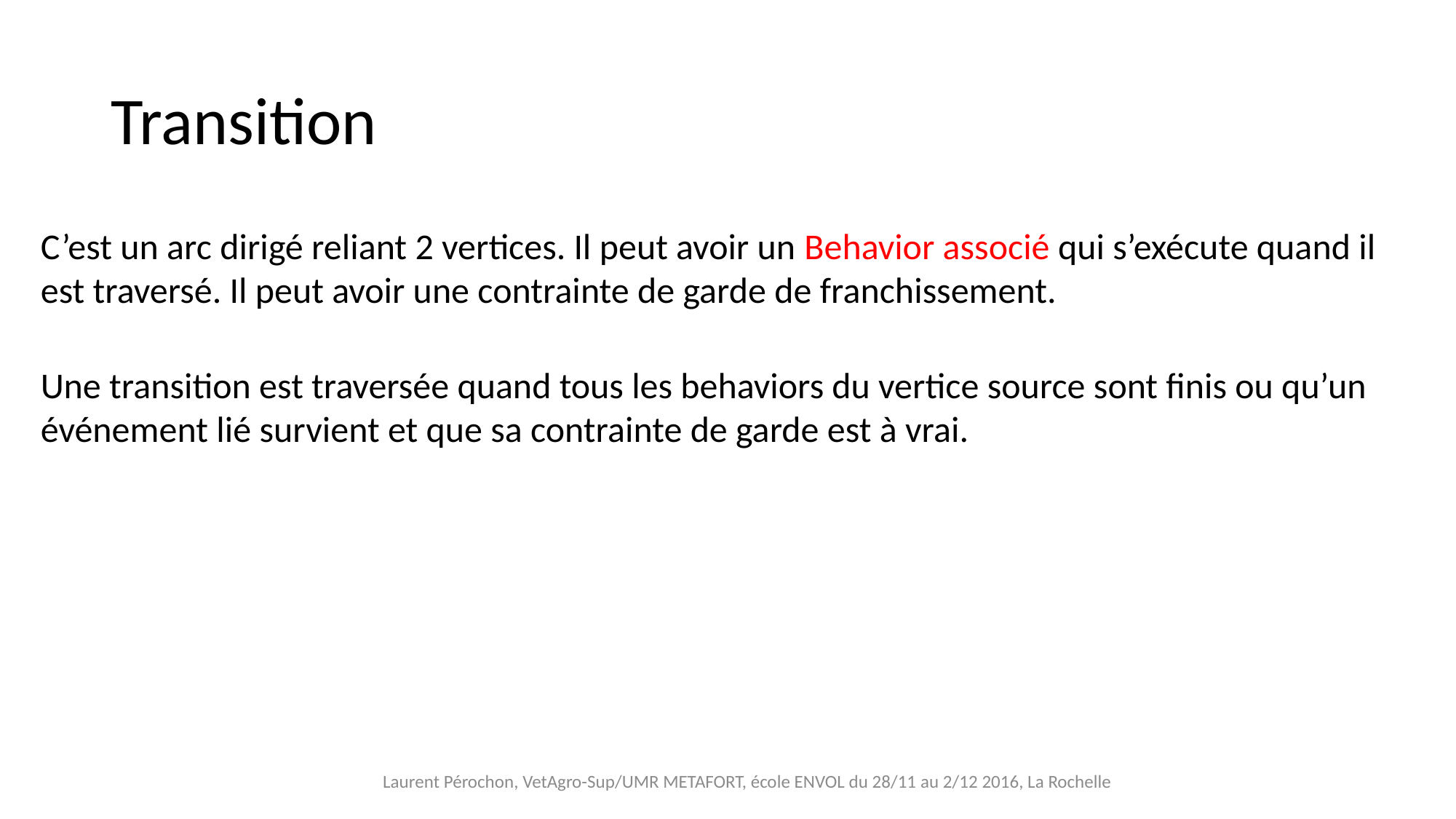

# Transition
C’est un arc dirigé reliant 2 vertices. Il peut avoir un Behavior associé qui s’exécute quand il est traversé. Il peut avoir une contrainte de garde de franchissement.
Une transition est traversée quand tous les behaviors du vertice source sont finis ou qu’un événement lié survient et que sa contrainte de garde est à vrai.
Laurent Pérochon, VetAgro-Sup/UMR METAFORT, école ENVOL du 28/11 au 2/12 2016, La Rochelle